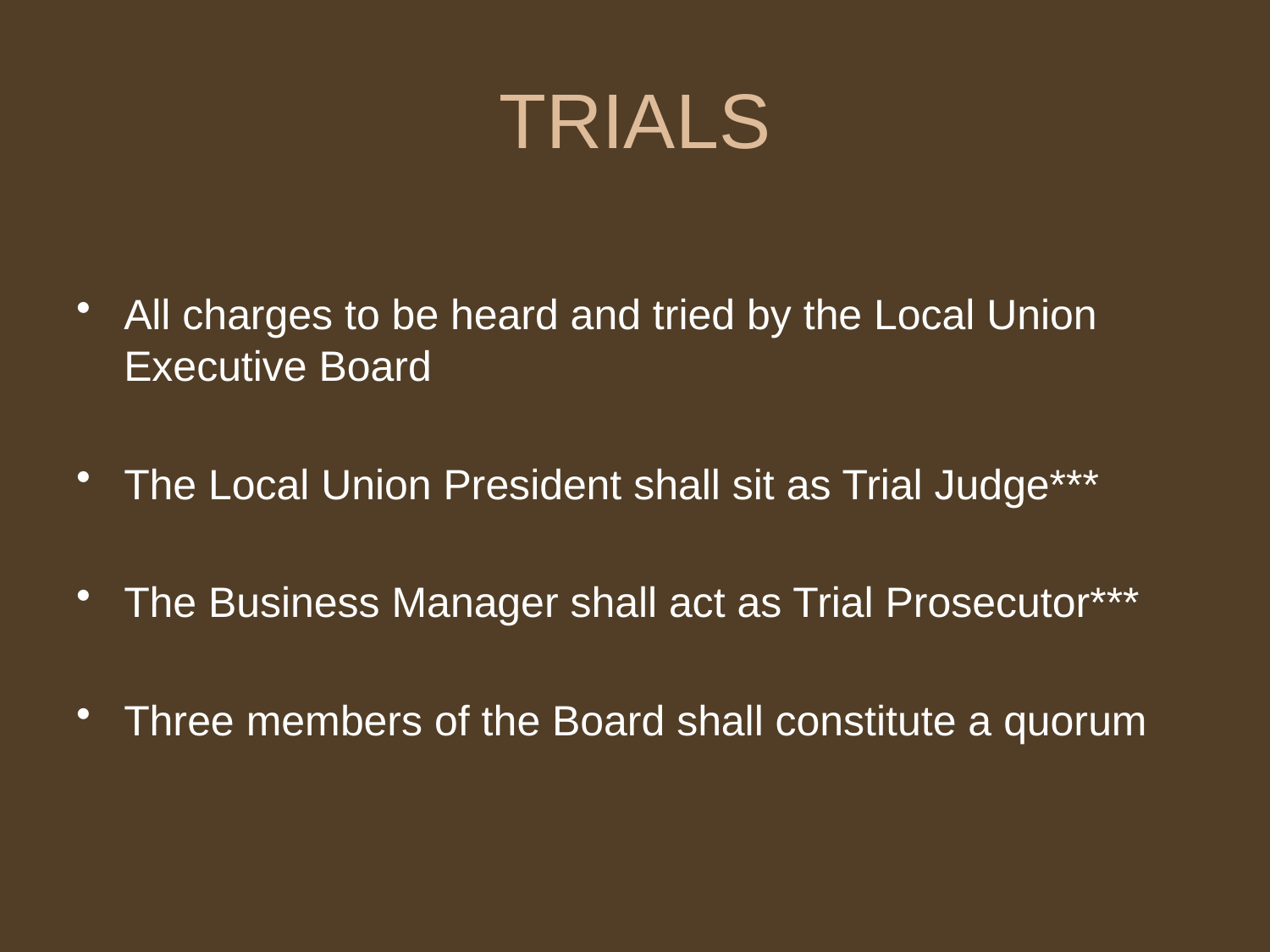

# TRIALS

All charges to be heard and tried by the Local Union Executive Board

The Local Union President shall sit as Trial Judge***

The Business Manager shall act as Trial Prosecutor***

Three members of the Board shall constitute a quorum